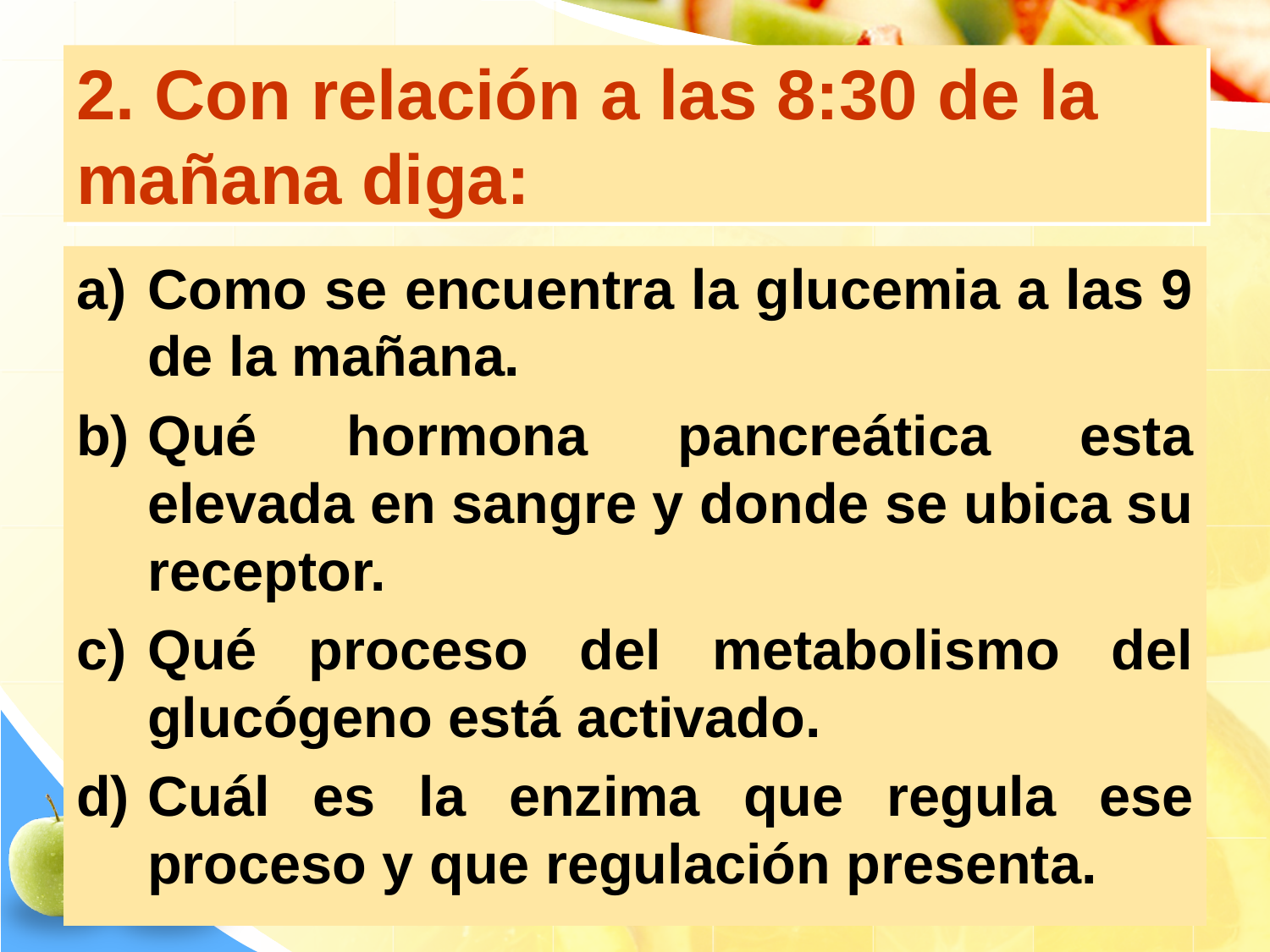

# 2. Con relación a las 8:30 de la mañana diga:
Como se encuentra la glucemia a las 9 de la mañana.
Qué hormona pancreática esta elevada en sangre y donde se ubica su receptor.
Qué proceso del metabolismo del glucógeno está activado.
Cuál es la enzima que regula ese proceso y que regulación presenta.